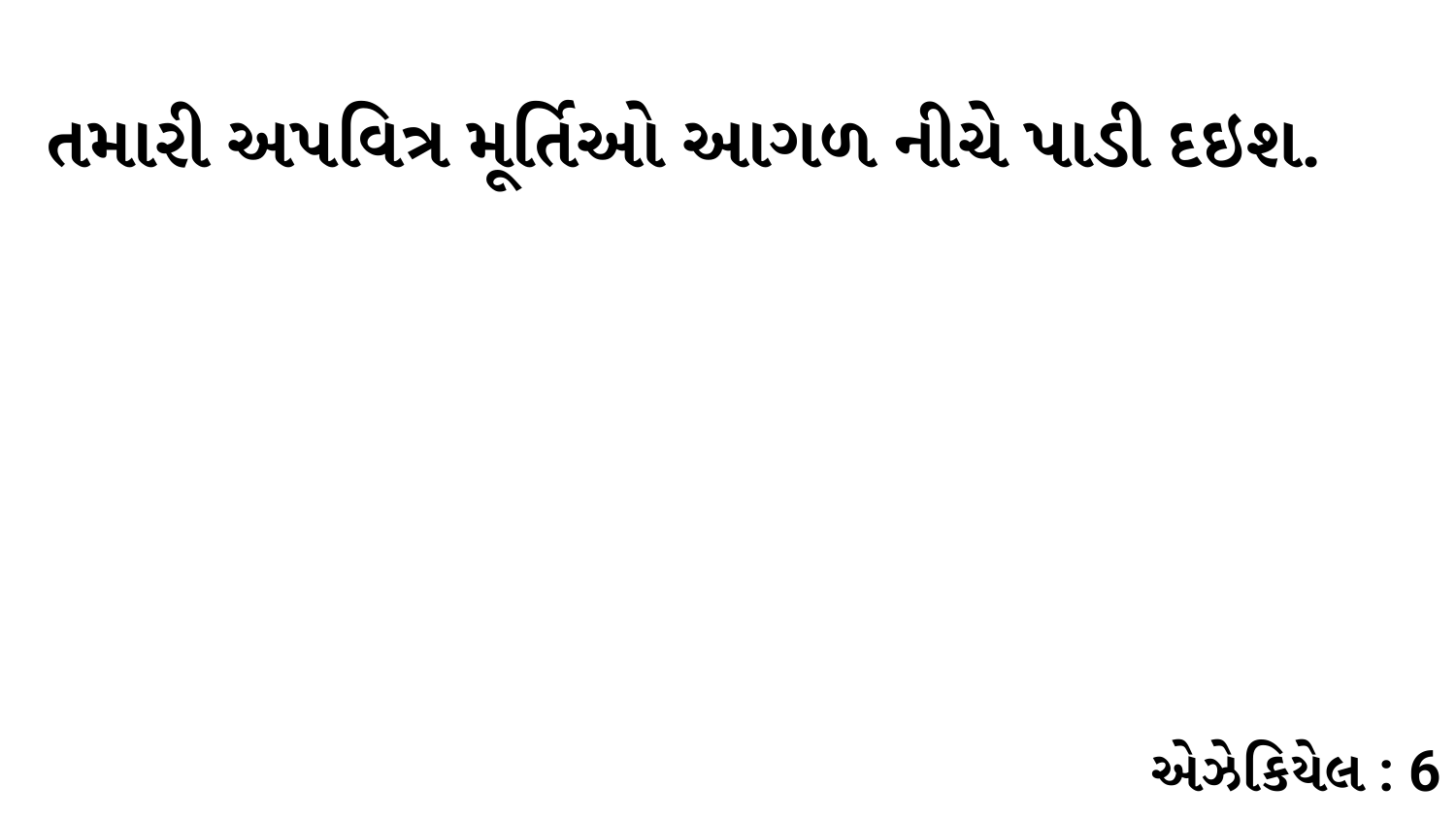

તમારી અપવિત્ર મૂર્તિઓ આગળ નીચે પાડી દઇશ.
એઝેકિયેલ : 6